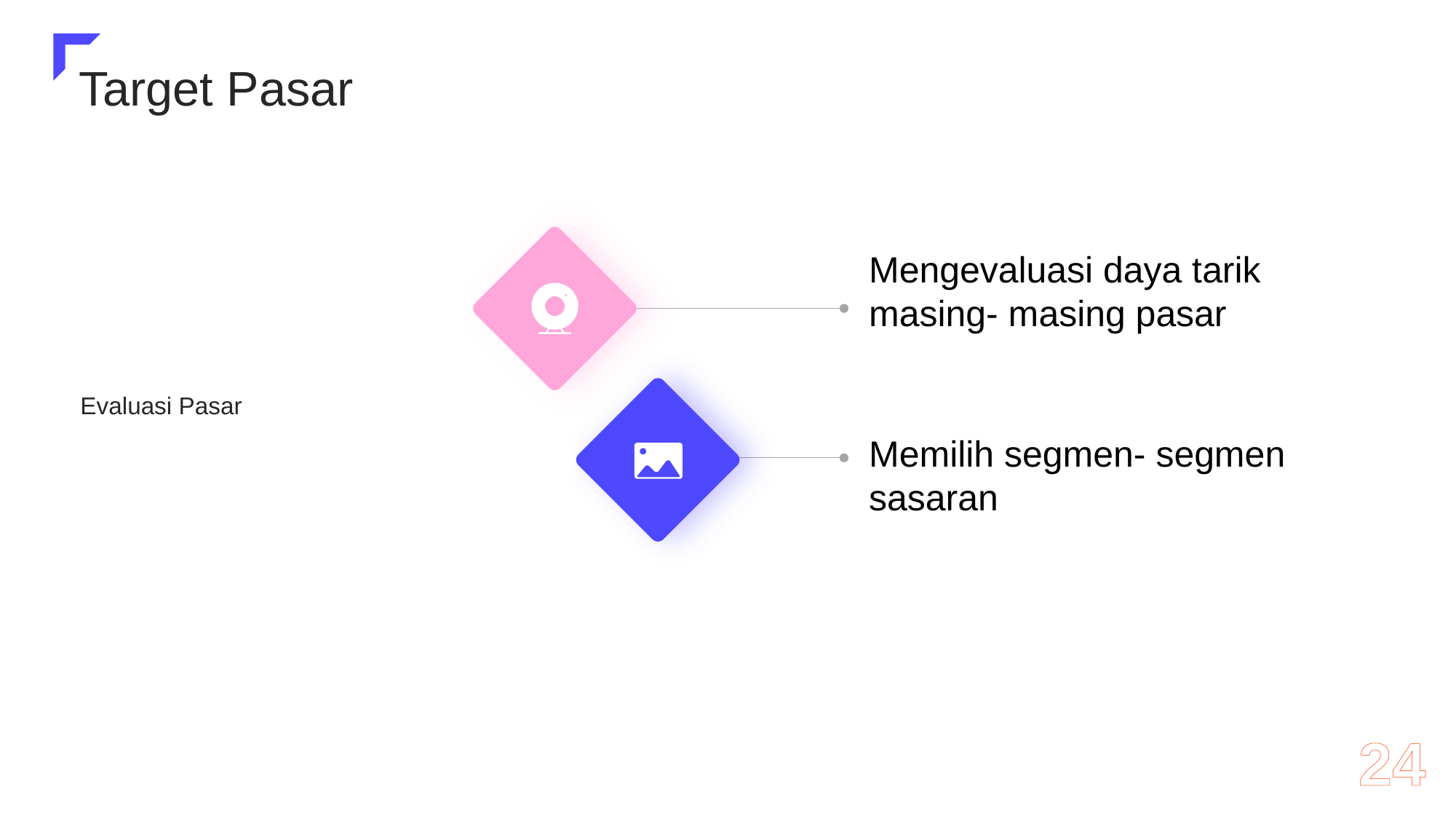

Target Pasar
Mengevaluasi daya tarik masing- masing pasar

Evaluasi Pasar

Memilih segmen- segmen sasaran

24